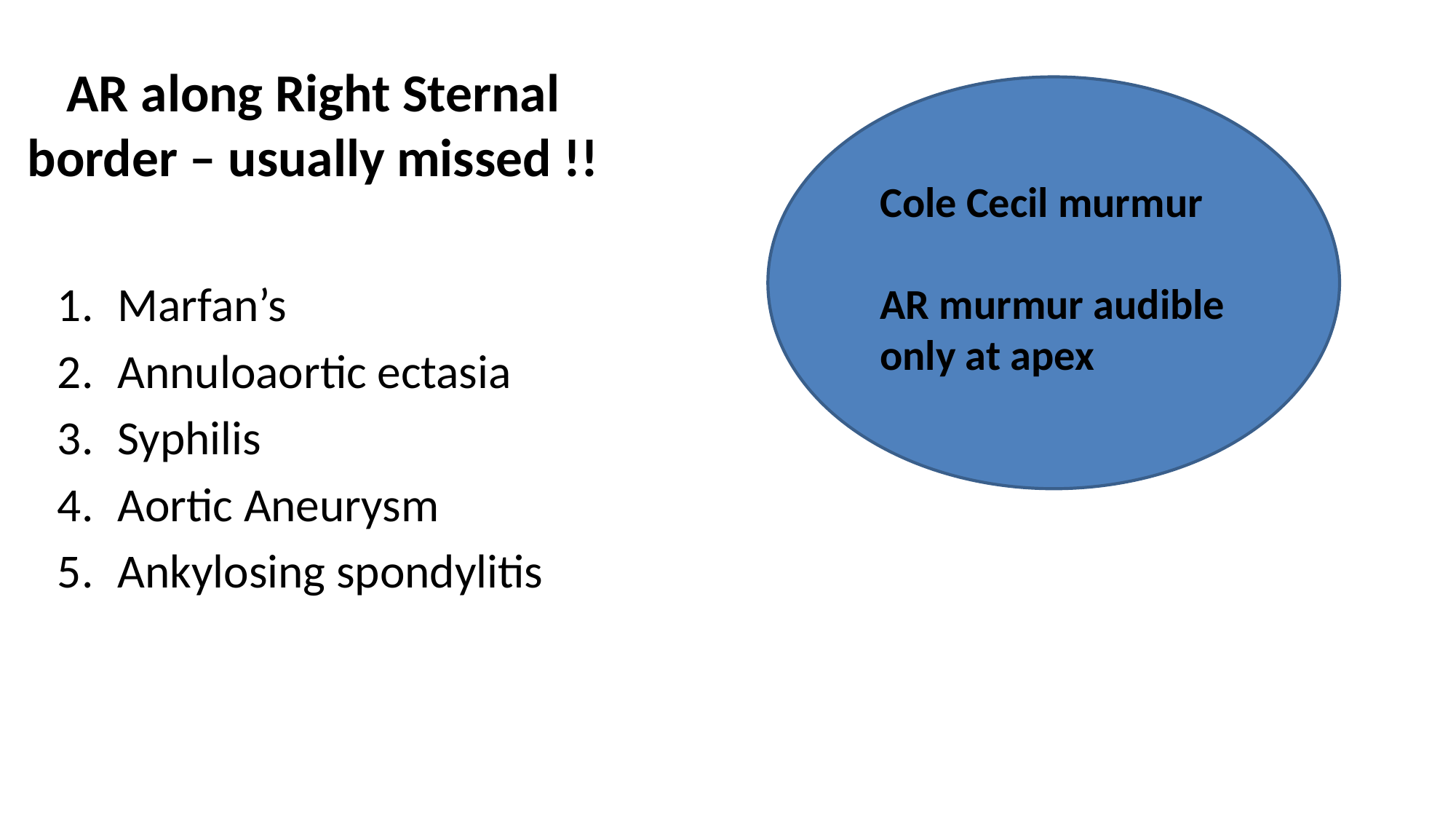

# AR along Right Sternal border – usually missed !!

Cole Cecil murmur

AR murmur audible only at apex

Marfan’s
Annuloaortic ectasia
Syphilis
Aortic Aneurysm
Ankylosing spondylitis
Rheumatoid arthritis
AR with TOF